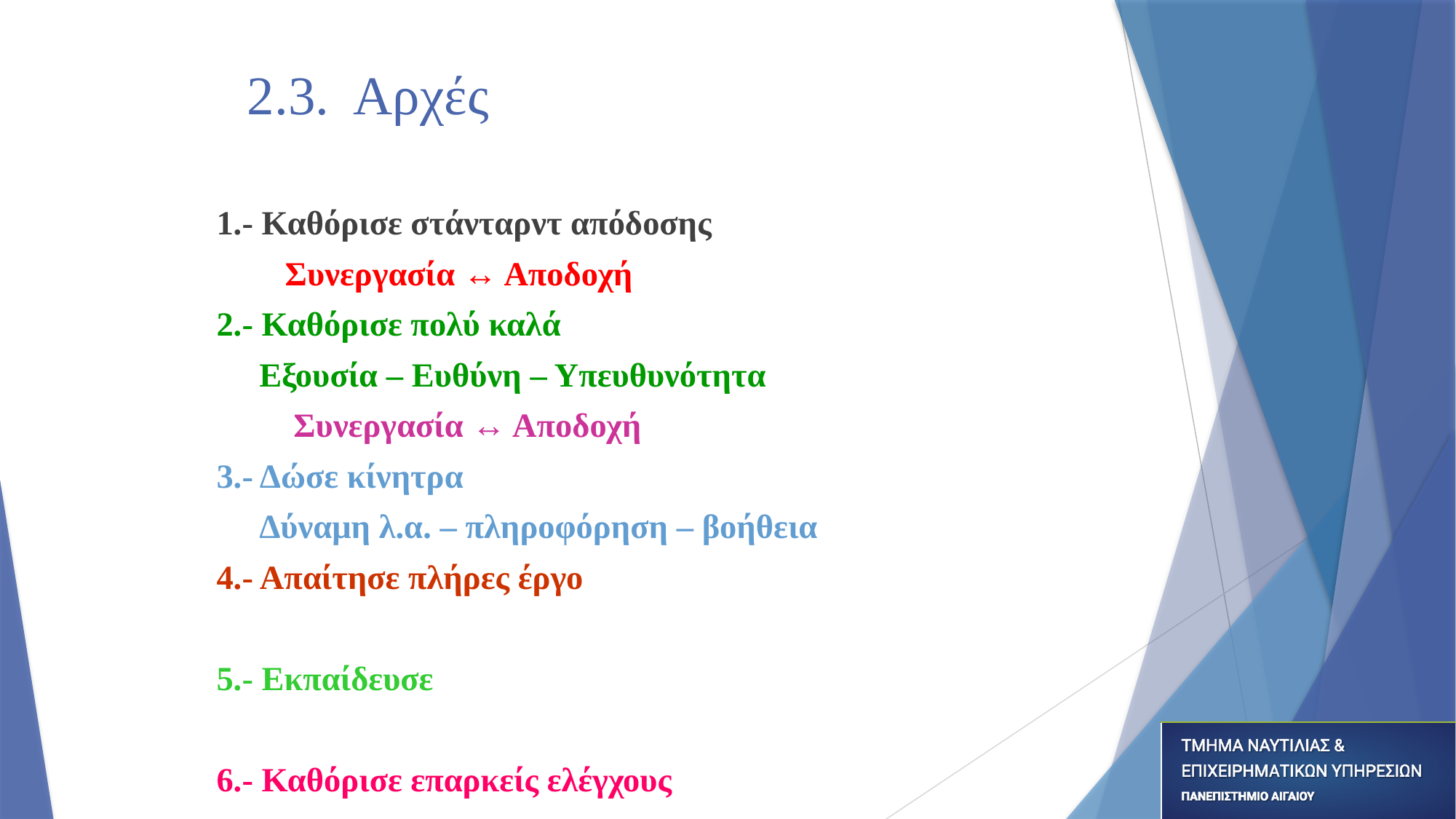

# 2.3.  Αρχές
1.- Καθόρισε στάνταρντ απόδοσης
        Συνεργασία ↔ Αποδοχή
2.- Καθόρισε πολύ καλά
     Εξουσία – Ευθύνη – Υπευθυνότητα
         Συνεργασία ↔ Αποδοχή
3.- Δώσε κίνητρα
     Δύναμη λ.α. – πληροφόρηση – βοήθεια
4.- Απαίτησε πλήρες έργο

5.- Εκπαίδευσε

6.- Καθόρισε επαρκείς ελέγχους